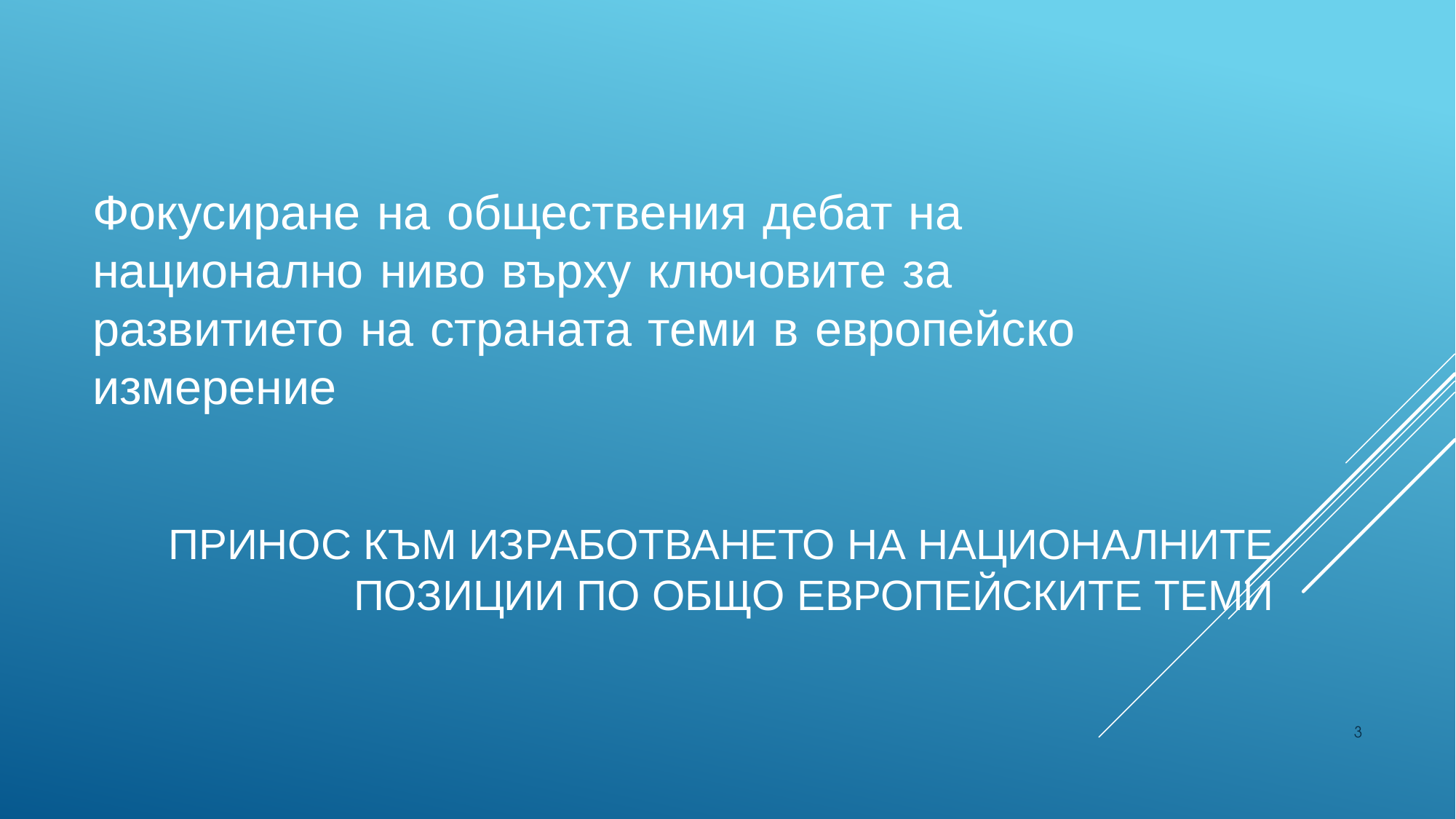

Фокусиране на обществения дебат на национално ниво върху ключовите за развитието на страната теми в европейско измерение
# Принос към изработването на националните позиции по общо европейските теми
3